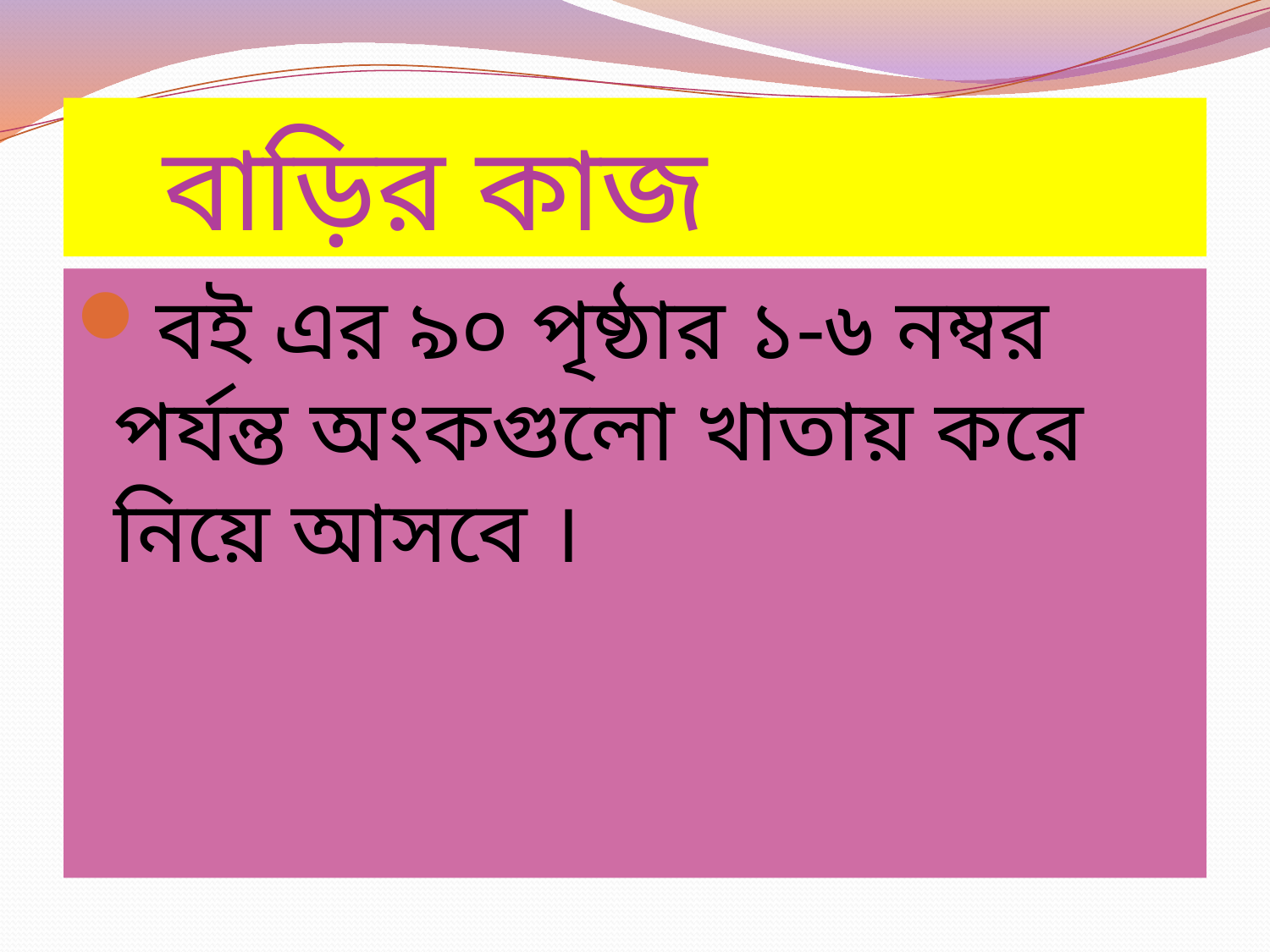

# বাড়ির কাজ
বই এর ৯০ পৃষ্ঠার ১-৬ নম্বর পর্যন্ত অংকগুলো খাতায় করে নিয়ে আসবে ।